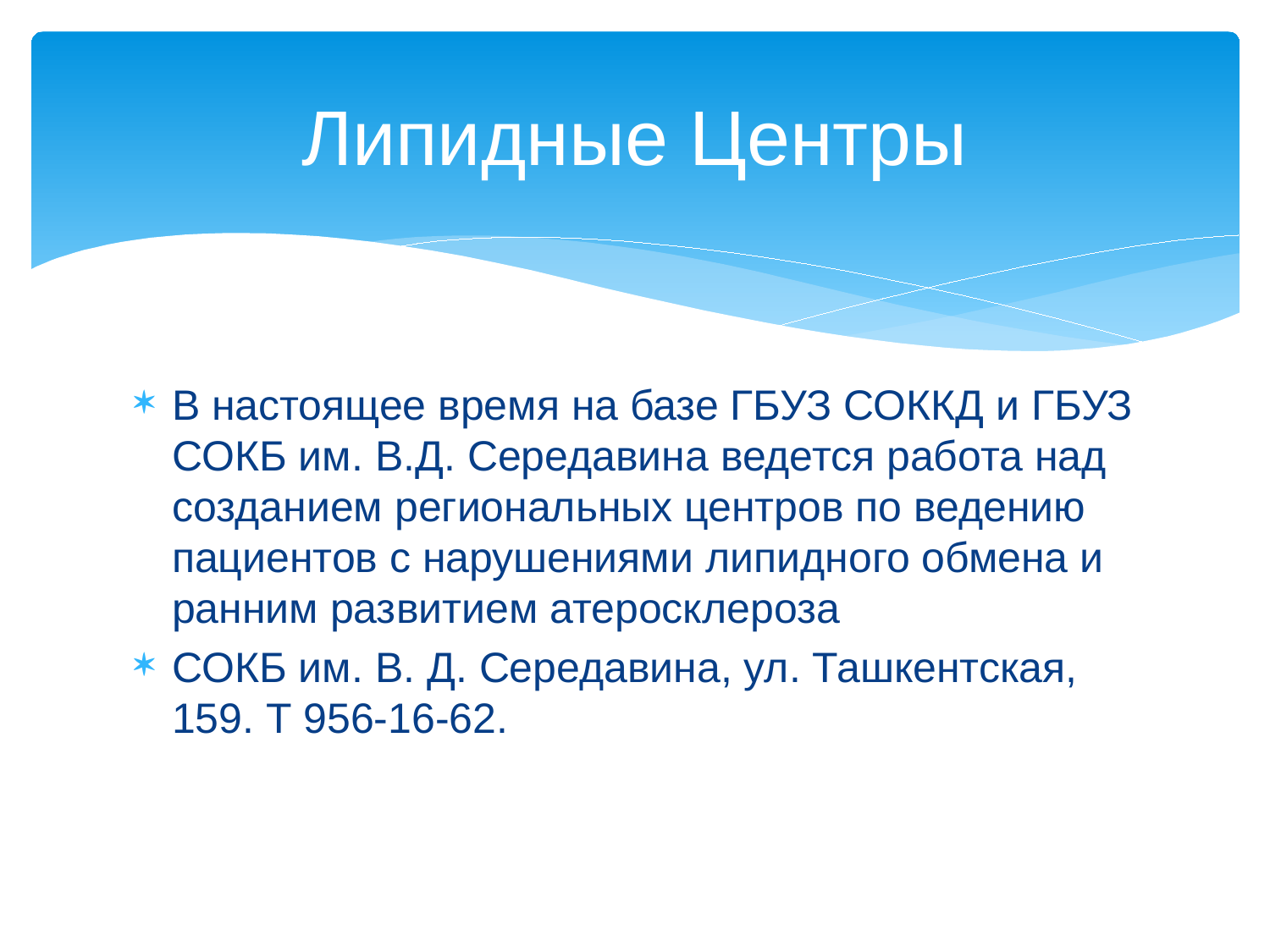

# Липидные Центры
В настоящее время на базе ГБУЗ СОККД и ГБУЗ СОКБ им. В.Д. Середавина ведется работа над созданием региональных центров по ведению пациентов с нарушениями липидного обмена и ранним развитием атеросклероза
СОКБ им. В. Д. Середавина, ул. Ташкентская, 159. Т 956-16-62.